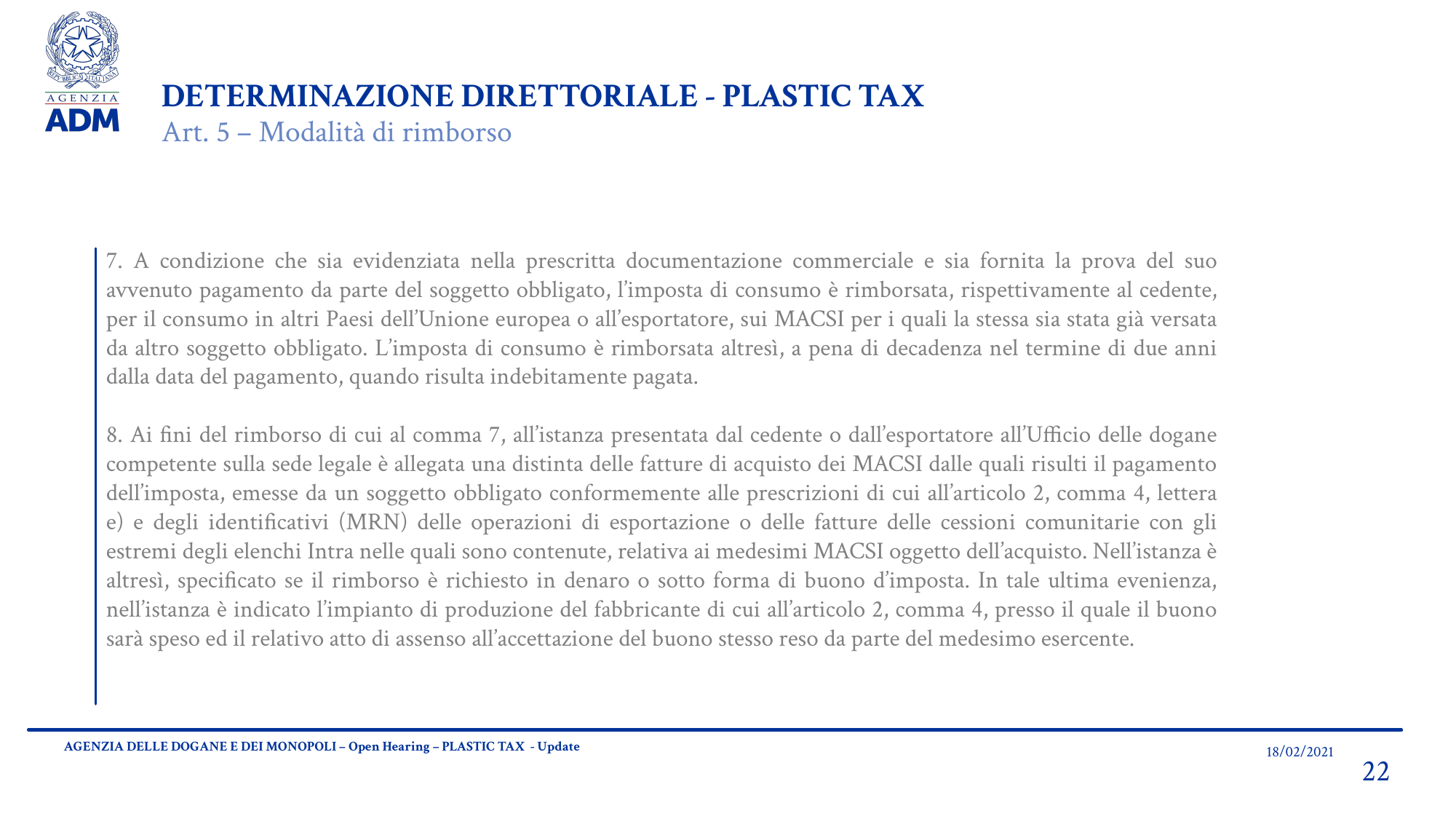

DETERMINAZIONE DIRETTORIALE - PLASTIC TAX
Art. 5 – Modalità di rimborso
7. A condizione che sia evidenziata nella prescritta documentazione commerciale e sia fornita la prova del suo avvenuto pagamento da parte del soggetto obbligato, l’imposta di consumo è rimborsata, rispettivamente al cedente, per il consumo in altri Paesi dell’Unione europea o all’esportatore, sui MACSI per i quali la stessa sia stata già versata da altro soggetto obbligato. L’imposta di consumo è rimborsata altresì, a pena di decadenza nel termine di due anni dalla data del pagamento, quando risulta indebitamente pagata.

8. Ai fini del rimborso di cui al comma 7, all’istanza presentata dal cedente o dall’esportatore all’Ufficio delle dogane competente sulla sede legale è allegata una distinta delle fatture di acquisto dei MACSI dalle quali risulti il pagamento dell’imposta, emesse da un soggetto obbligato conformemente alle prescrizioni di cui all’articolo 2, comma 4, lettera e) e degli identificativi (MRN) delle operazioni di esportazione o delle fatture delle cessioni comunitarie con gli estremi degli elenchi Intra nelle quali sono contenute, relativa ai medesimi MACSI oggetto dell’acquisto. Nell’istanza è altresì, specificato se il rimborso è richiesto in denaro o sotto forma di buono d’imposta. In tale ultima evenienza, nell’istanza è indicato l’impianto di produzione del fabbricante di cui all’articolo 2, comma 4, presso il quale il buono sarà speso ed il relativo atto di assenso all’accettazione del buono stesso reso da parte del medesimo esercente.

18/02/2021
AGENZIA DELLE DOGANE E DEI MONOPOLI – Open Hearing – PLASTIC TAX  - Update

22